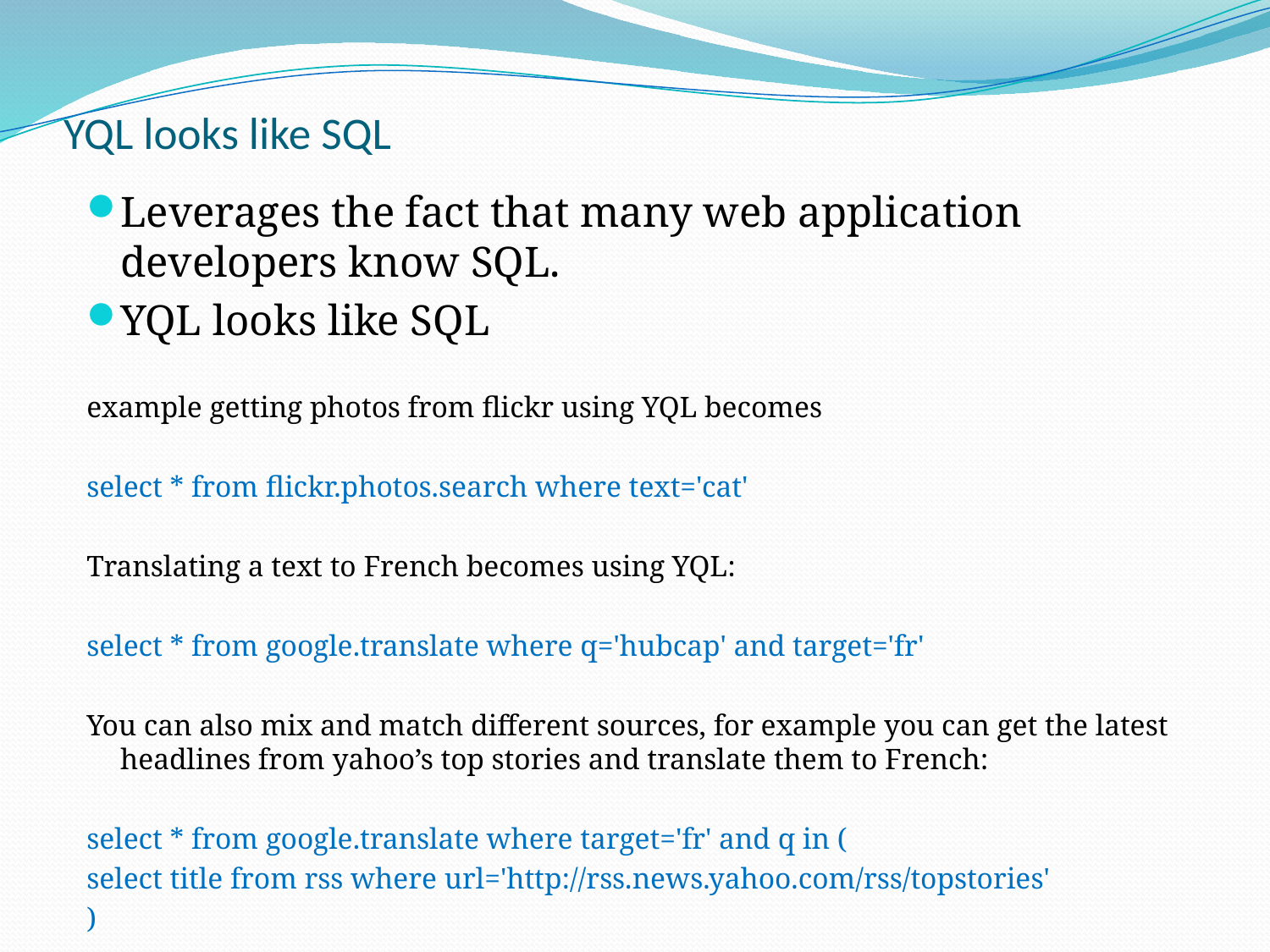

# YQL looks like SQL
Leverages the fact that many web application developers know SQL.
YQL looks like SQL

example getting photos from flickr using YQL becomes

select * from flickr.photos.search where text='cat'

Translating a text to French becomes using YQL:

select * from google.translate where q='hubcap' and target='fr'

You can also mix and match different sources, for example you can get the latest headlines from yahoo’s top stories and translate them to French:

select * from google.translate where target='fr' and q in (
select title from rss where url='http://rss.news.yahoo.com/rss/topstories'
)